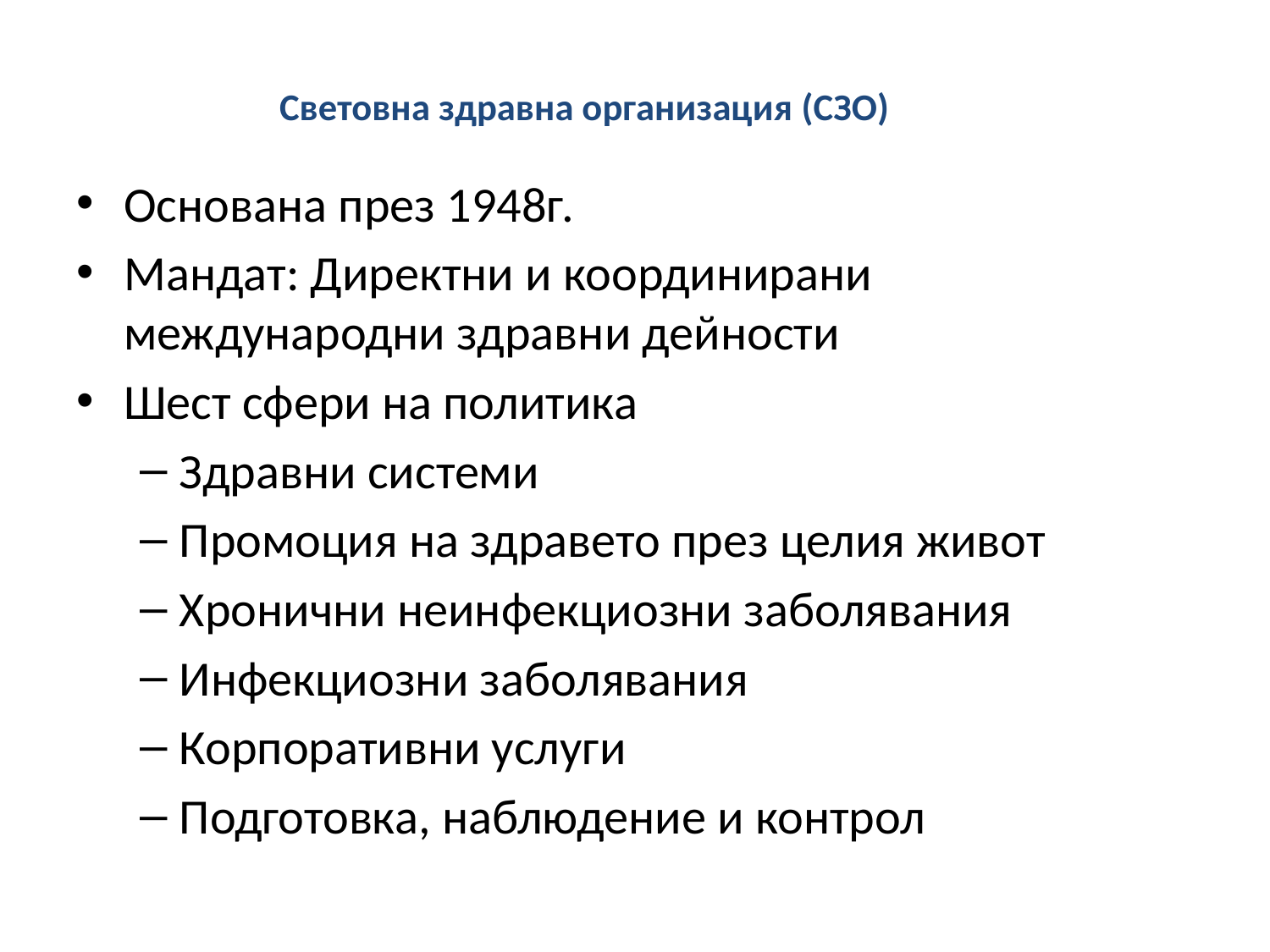

# Световна здравна организация (СЗО)
Основана през 1948г.
Мандат: Директни и координирани международни здравни дейности
Шест сфери на политика
Здравни системи
Промоция на здравето през целия живот
Хронични неинфекциозни заболявания
Инфекциозни заболявания
Корпоративни услуги
Подготовка, наблюдение и контрол